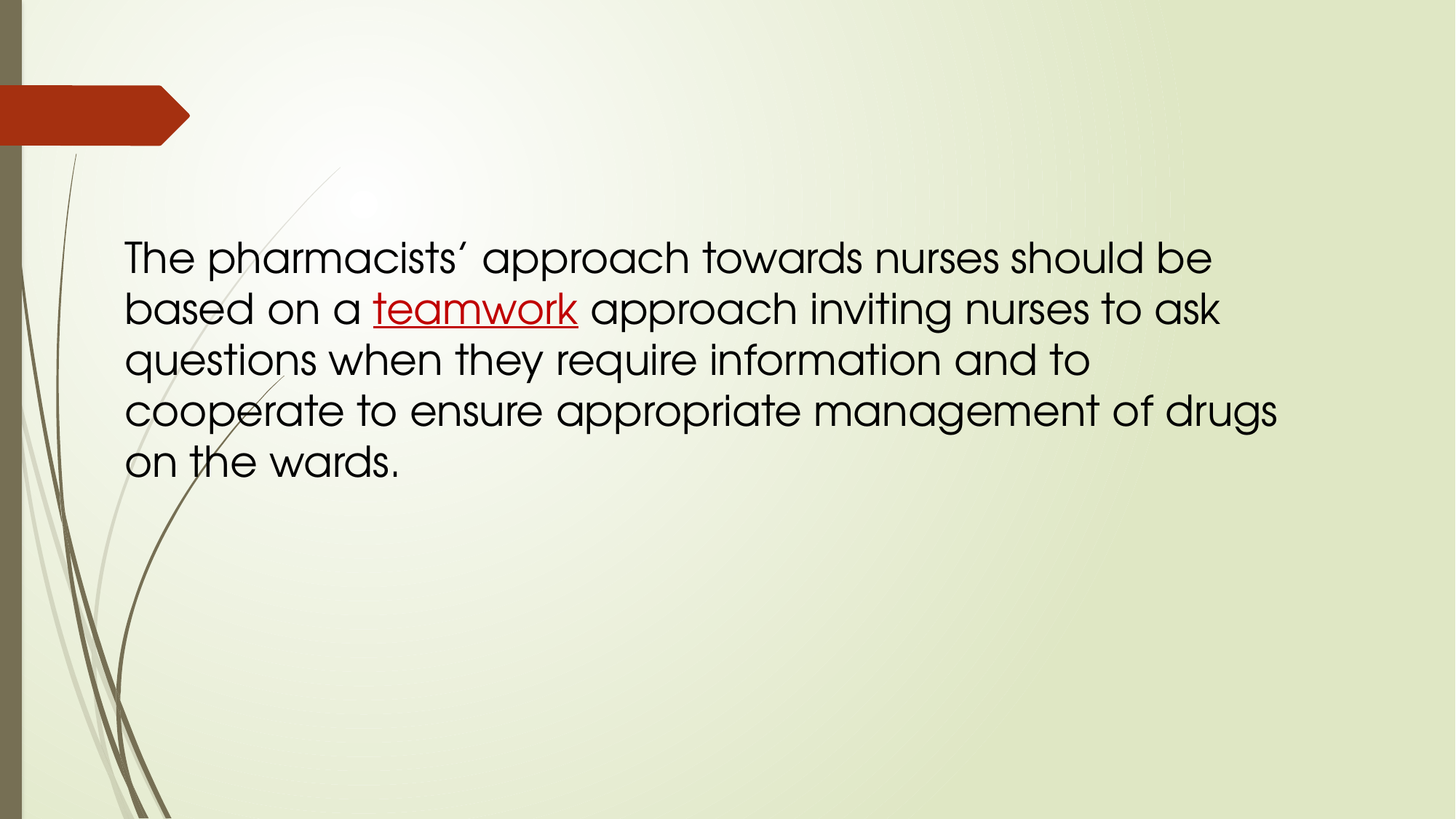

The pharmacists’ approach towards nurses should be based on a teamwork approach inviting nurses to ask questions when they require information and to cooperate to ensure appropriate management of drugs on the wards.